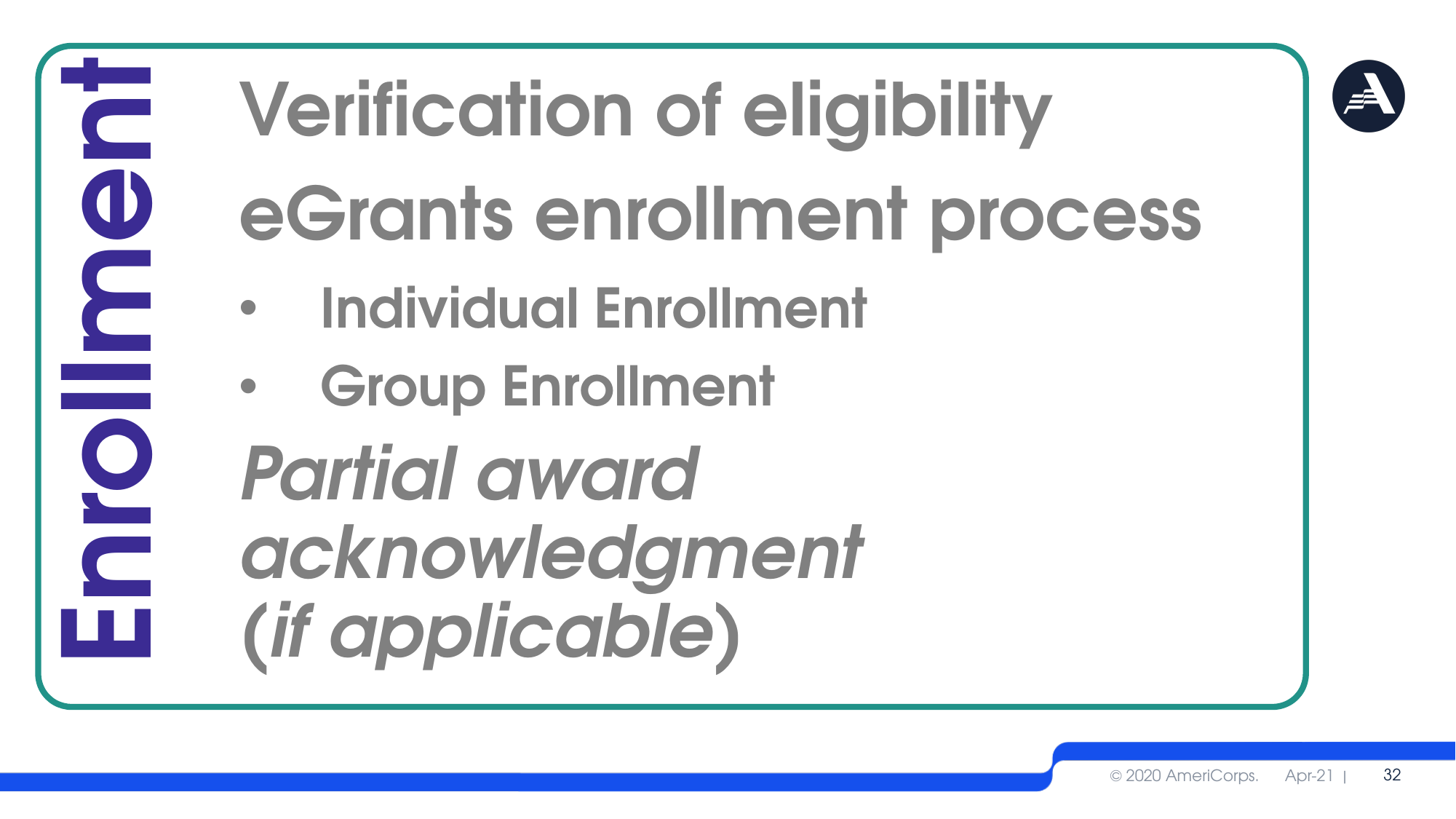

Enrollment

Verification of eligibility
eGrants enrollment process
Individual Enrollment
Group Enrollment
Partial award acknowledgment
(if applicable)
  32
Apr-21  |
© 2020 AmeriCorps.